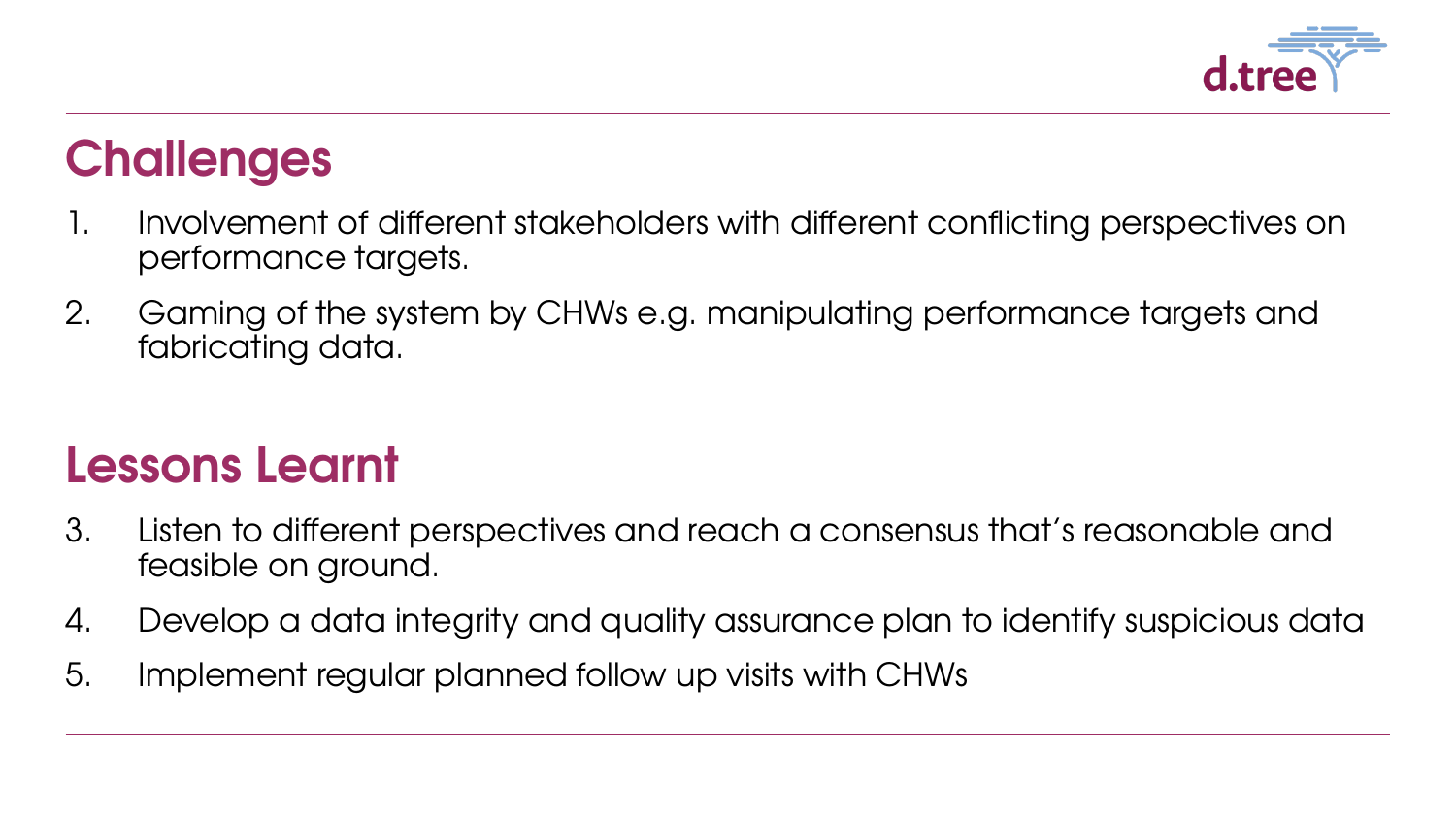

Challenges
Involvement of different stakeholders with different conflicting perspectives on performance targets.
Gaming of the system by CHWs e.g. manipulating performance targets and fabricating data.

Lessons Learnt
Listen to different perspectives and reach a consensus that’s reasonable and feasible on ground.
Develop a data integrity and quality assurance plan to identify suspicious data
Implement regular planned follow up visits with CHWs